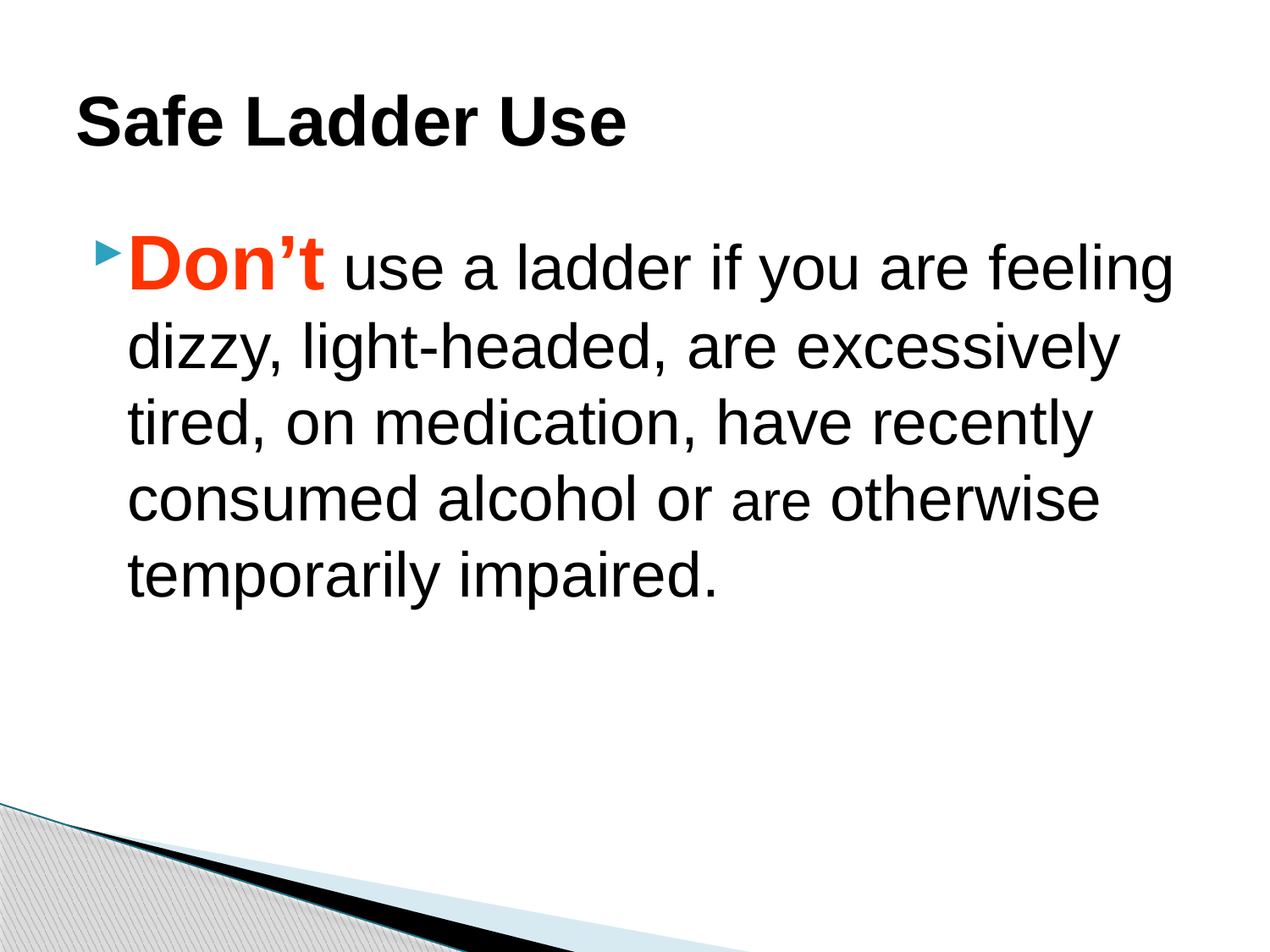

# Safe Ladder Use
Don’t use a ladder if you are feeling dizzy, light-headed, are excessively tired, on medication, have recently consumed alcohol or are otherwise temporarily impaired.
Copyright ©2002 Progressive Business Publications